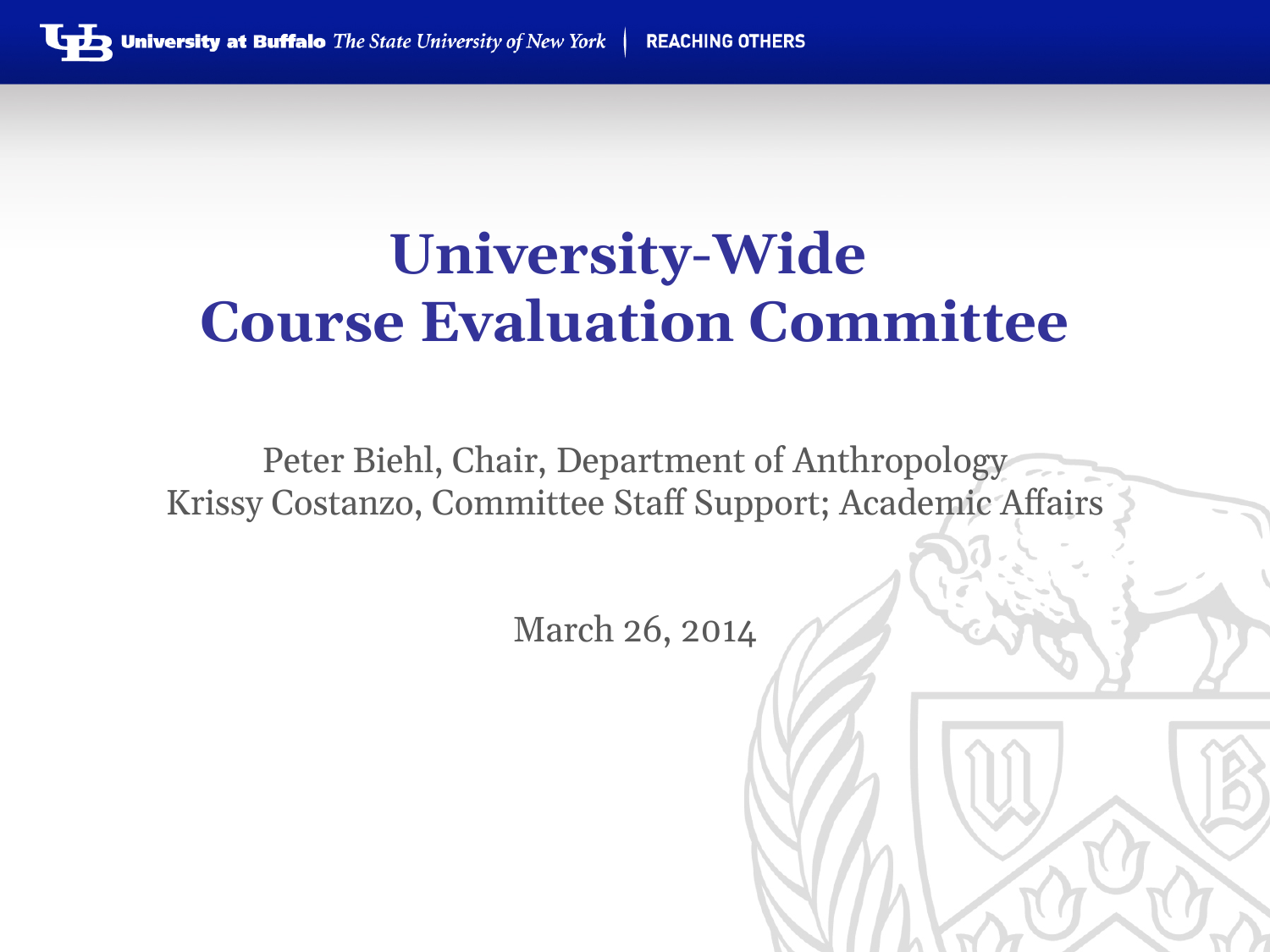

University-Wide
Course Evaluation Committee

Peter Biehl, Chair, Department of Anthropology
Krissy Costanzo, Committee Staff Support; Academic Affairs

March 26, 2014